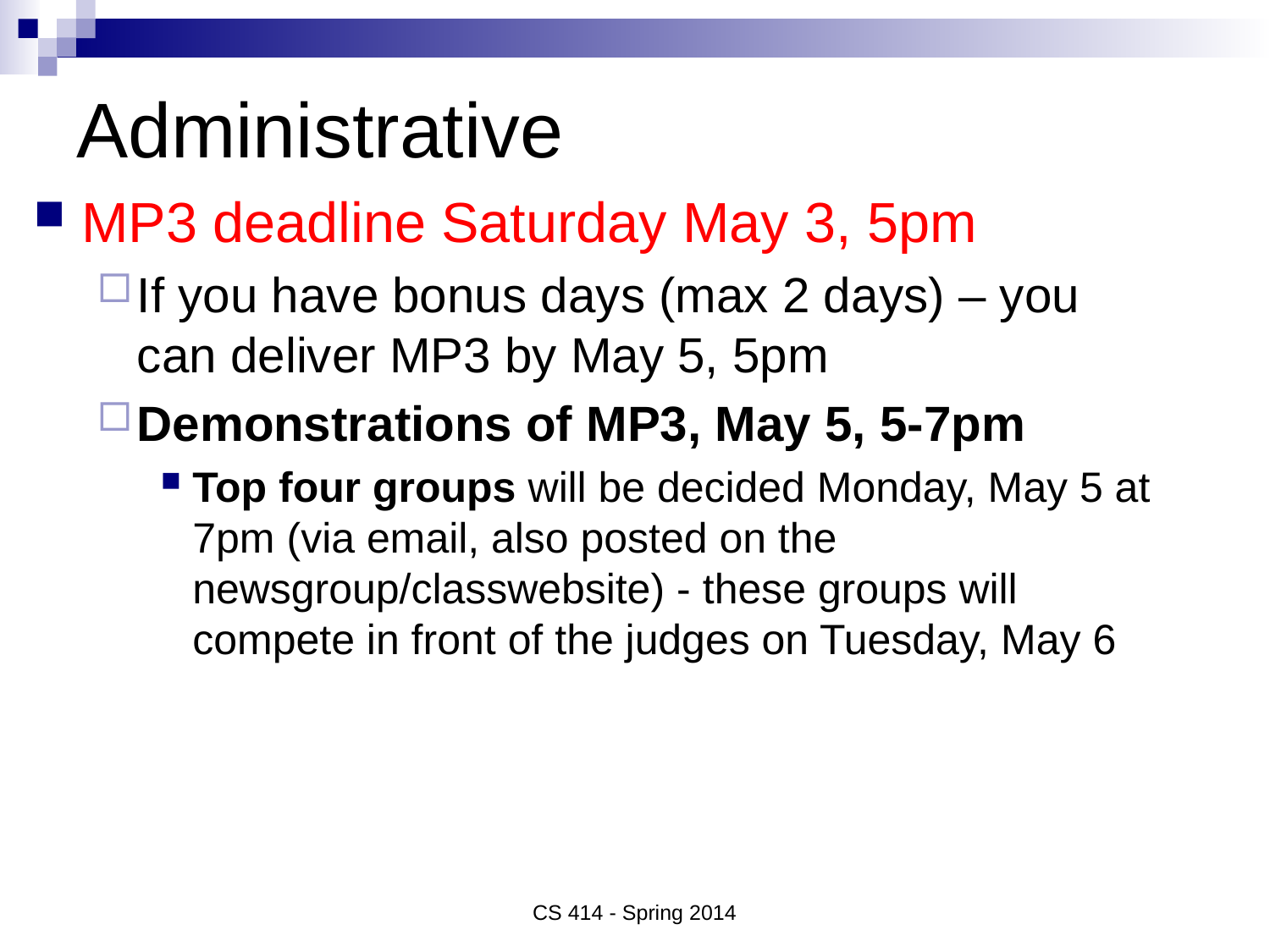

# Administrative
MP3 deadline Saturday May 3, 5pm
If you have bonus days (max 2 days) – you can deliver MP3 by May 5, 5pm
Demonstrations of MP3, May 5, 5-7pm
Top four groups will be decided Monday, May 5 at 7pm (via email, also posted on the newsgroup/classwebsite) - these groups will compete in front of the judges on Tuesday, May 6

CS 414 - Spring 2014